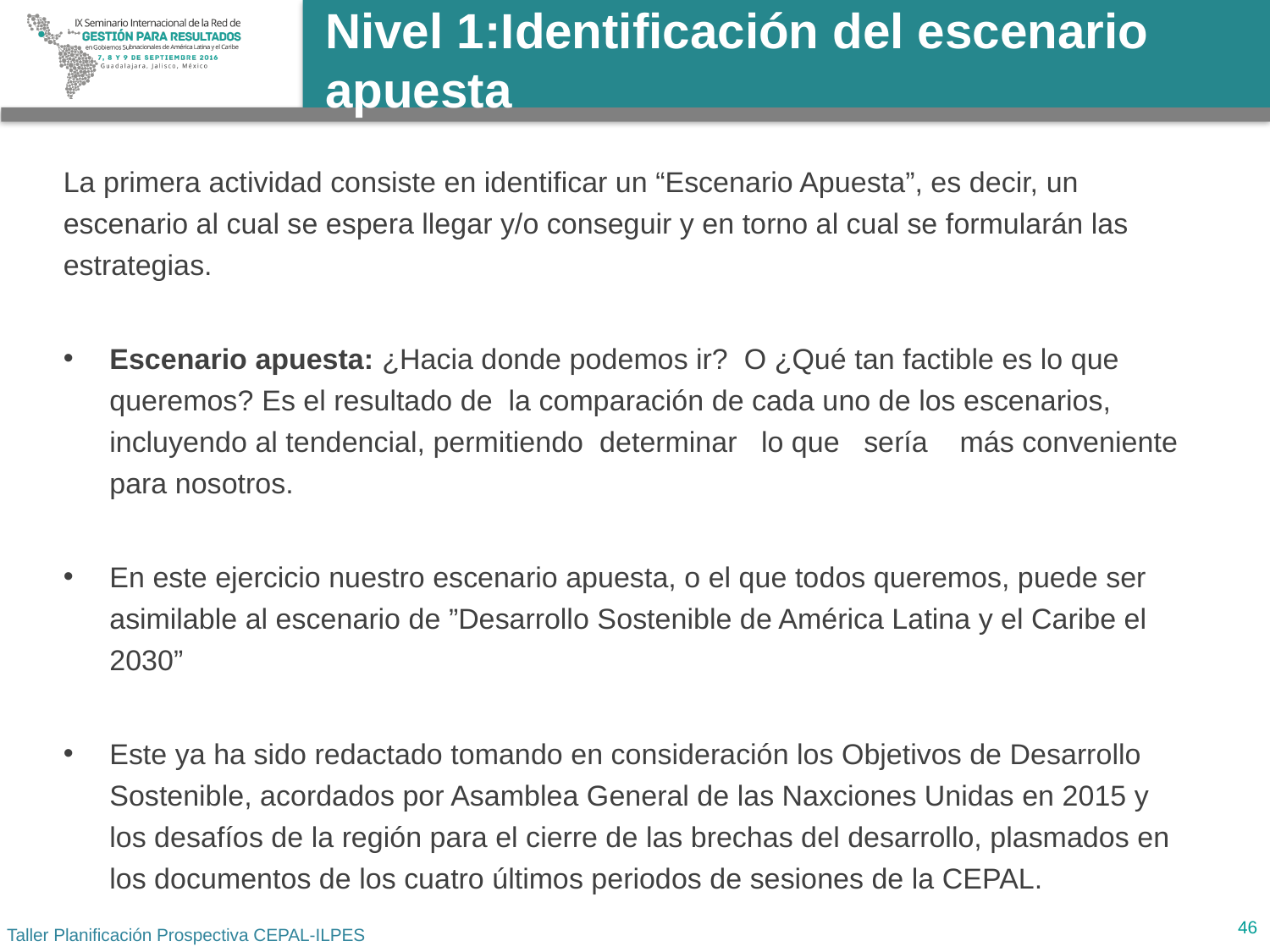

# Nivel 1:Identificación del escenario apuesta
La primera actividad consiste en identificar un “Escenario Apuesta”, es decir, un escenario al cual se espera llegar y/o conseguir y en torno al cual se formularán las estrategias.

Escenario apuesta: ¿Hacia donde podemos ir?  O ¿Qué tan factible es lo que queremos? Es el resultado de  la comparación de cada uno de los escenarios,   incluyendo al tendencial, permitiendo  determinar   lo que   sería    más conveniente para nosotros.

En este ejercicio nuestro escenario apuesta, o el que todos queremos, puede ser asimilable al escenario de ”Desarrollo Sostenible de América Latina y el Caribe el 2030”

Este ya ha sido redactado tomando en consideración los Objetivos de Desarrollo Sostenible, acordados por Asamblea General de las Naxciones Unidas en 2015 y los desafíos de la región para el cierre de las brechas del desarrollo, plasmados en los documentos de los cuatro últimos periodos de sesiones de la CEPAL.
46
Taller Planificación Prospectiva CEPAL-ILPES